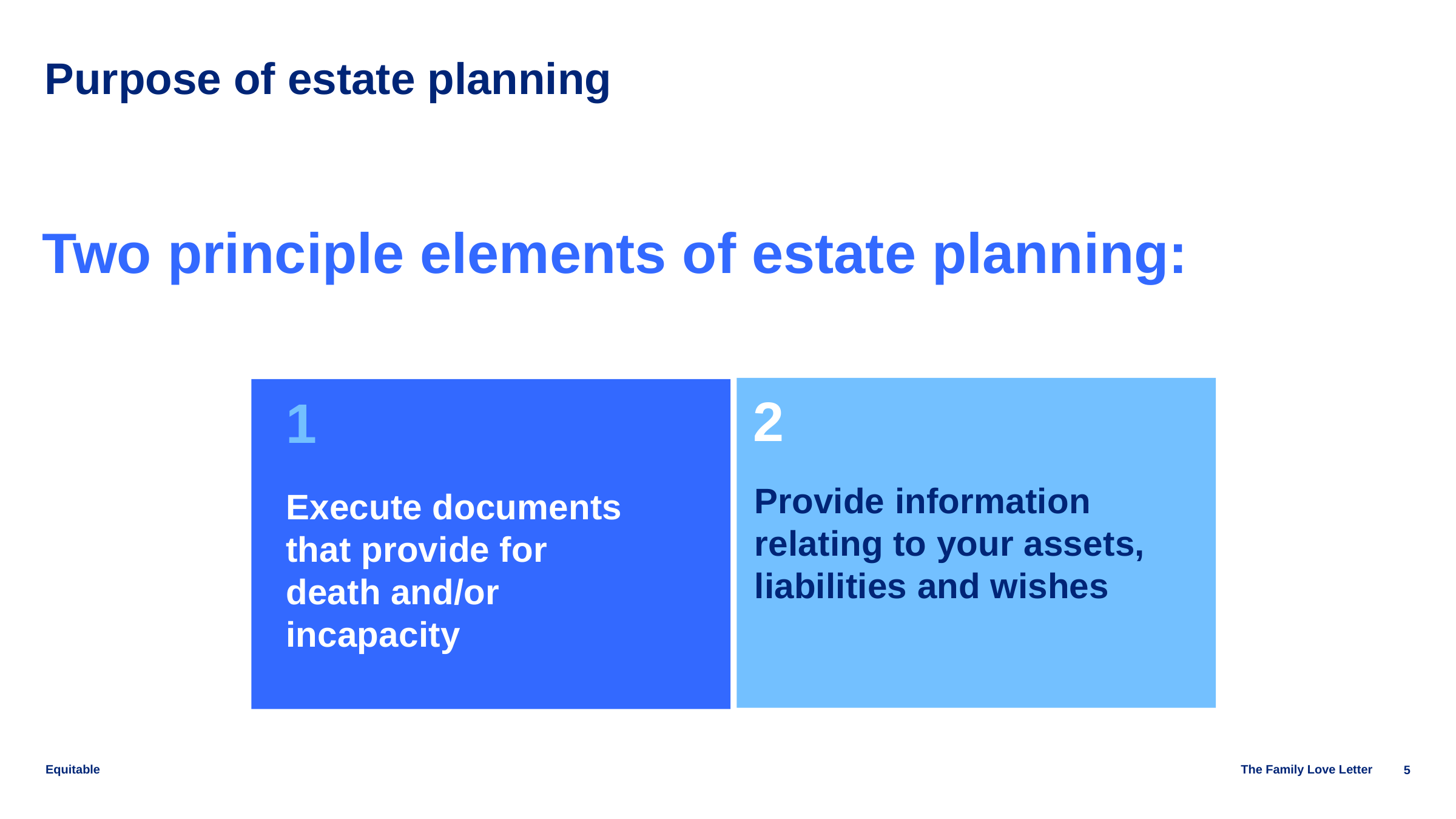

Purpose of estate planning
Two principle elements of estate planning:

2
1
Provide information relating to your assets, liabilities and wishes

Execute documents that provide for death and/or incapacity

5
The Family Love Letter